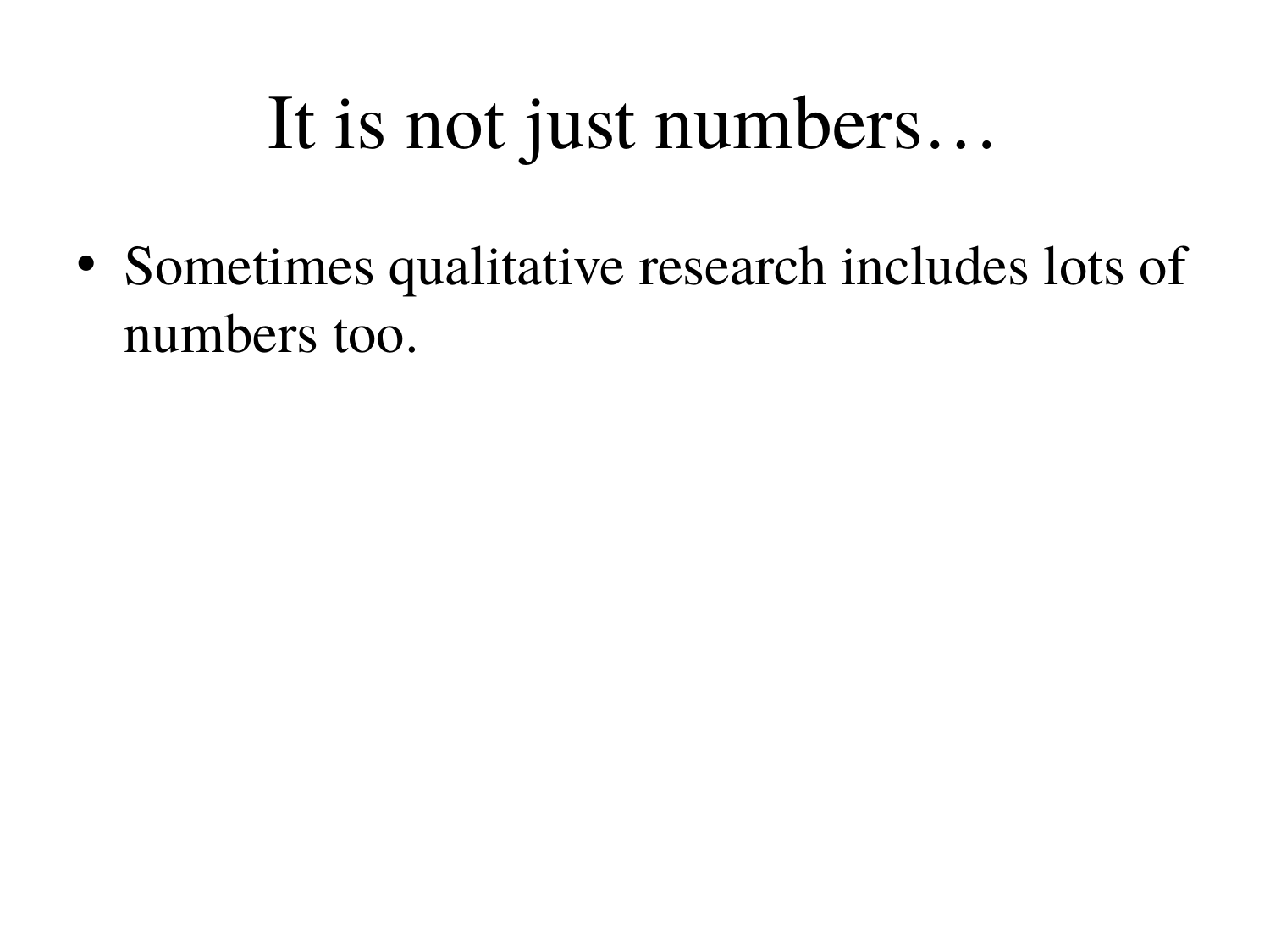

# It is not just numbers…
Sometimes qualitative research includes lots of numbers too.